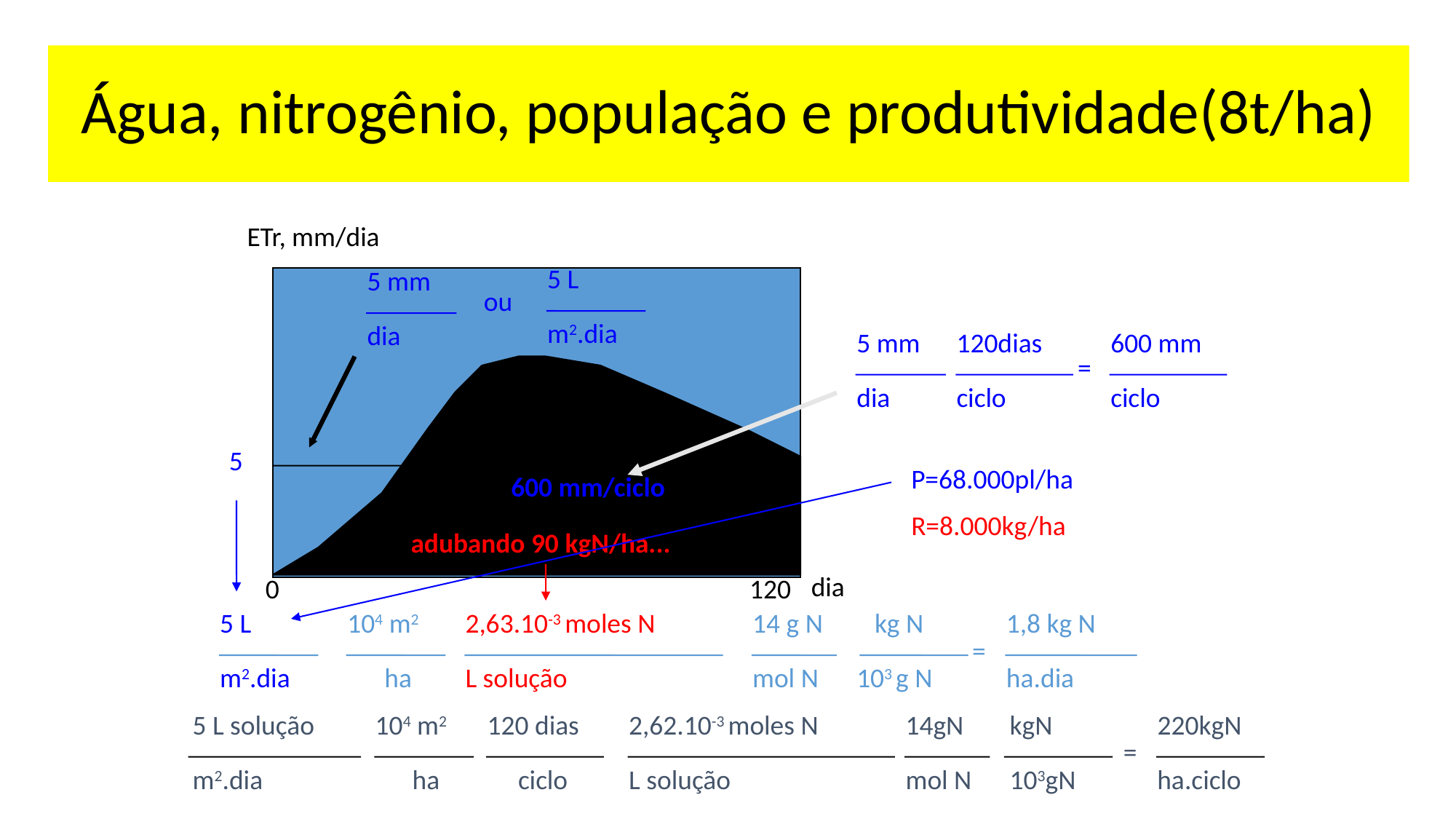

# Água, nitrogênio, população e produtividade(8t/ha)
ETr, mm/dia
5 L
m2.dia
5 mm
dia

ou

5 mm
dia
120dias
ciclo
600 mm
ciclo
=

5
P=68.000pl/ha
R=8.000kg/ha
600 mm/ciclo

adubando 90 kgN/ha...

dia
0
120
5 L
m2.dia
104 m2
      ha
2,63.10-3 moles N
14 g N
kg N
1,8 kg N
=

L solução

mol N

103 g N

ha.dia

5 L solução
m2.dia
104 m2
      ha
120 dias
     ciclo
2,62.10-3 moles N
14gN
kgN
220kgN
=

L solução

mol N

103gN

ha.ciclo